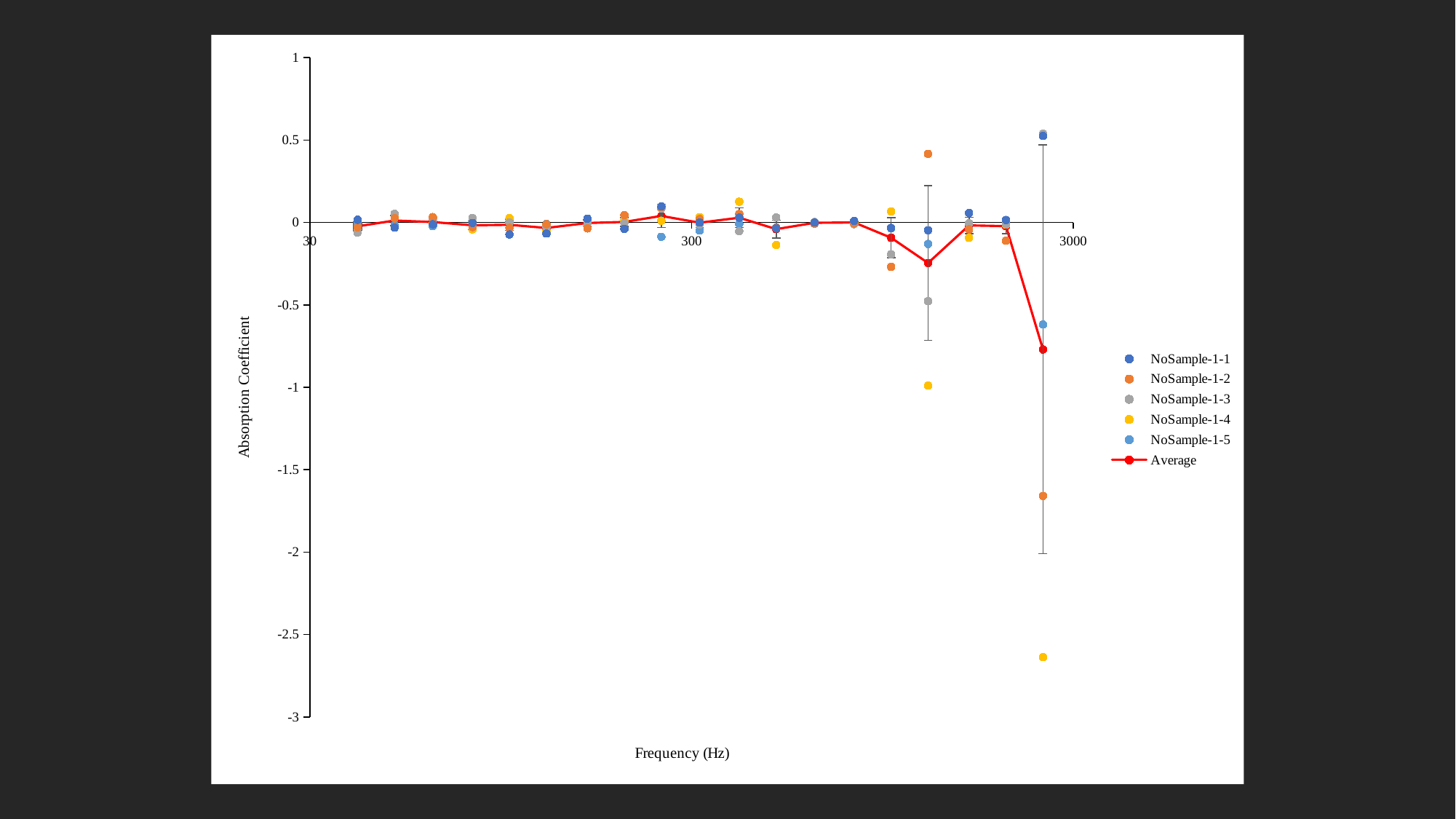

### Chart

| Category | NoSample-1-1 | NoSample-1-2 | NoSample-1-3 | NoSample-1-4 | NoSample-1-5 | Average |
|---|---|---|---|---|---|---|